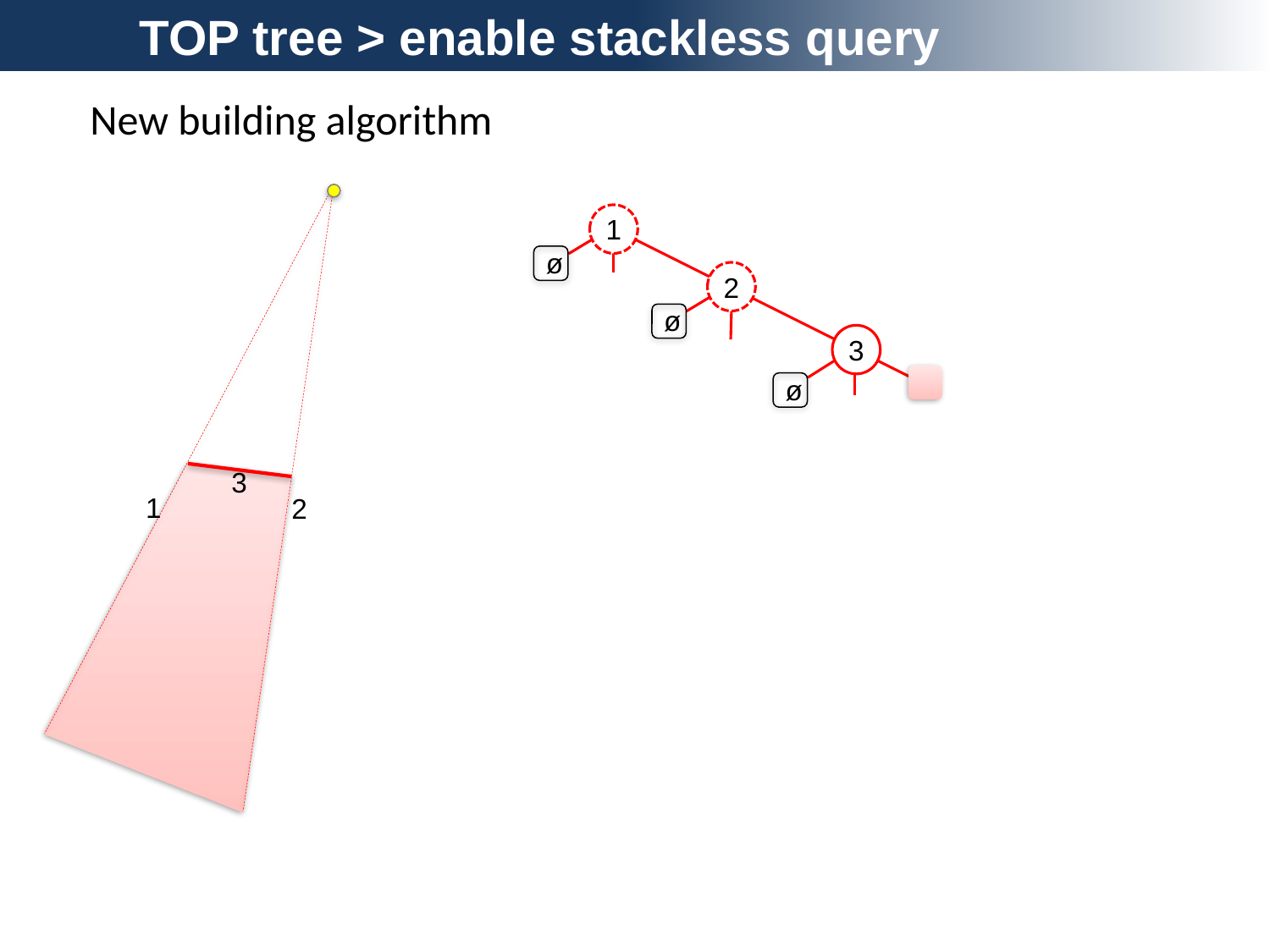

TOP tree > enable stackless query
New building algorithm

3

1

2

1
2
3
ø

ø

ø